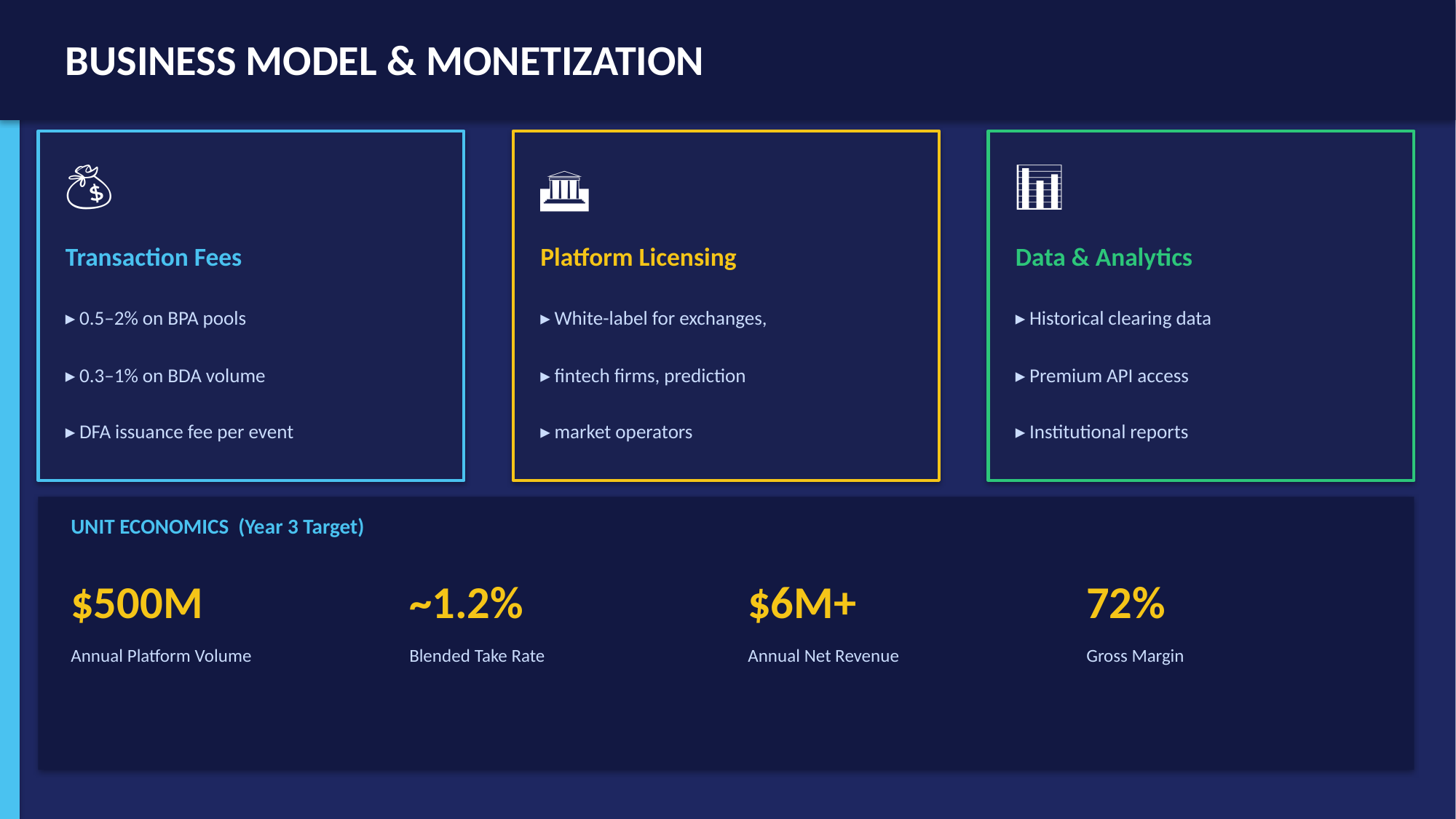

BUSINESS MODEL & MONETIZATION

💰
🏛️
📊
Transaction Fees
Platform Licensing
Data & Analytics
▸ 0.5–2% on BPA pools
▸ White-label for exchanges,
▸ Historical clearing data
▸ 0.3–1% on BDA volume
▸ fintech firms, prediction
▸ Premium API access
▸ DFA issuance fee per event
▸ market operators
▸ Institutional reports

UNIT ECONOMICS  (Year 3 Target)
$500M
~1.2%
$6M+
72%
Annual Platform Volume
Blended Take Rate
Annual Net Revenue
Gross Margin